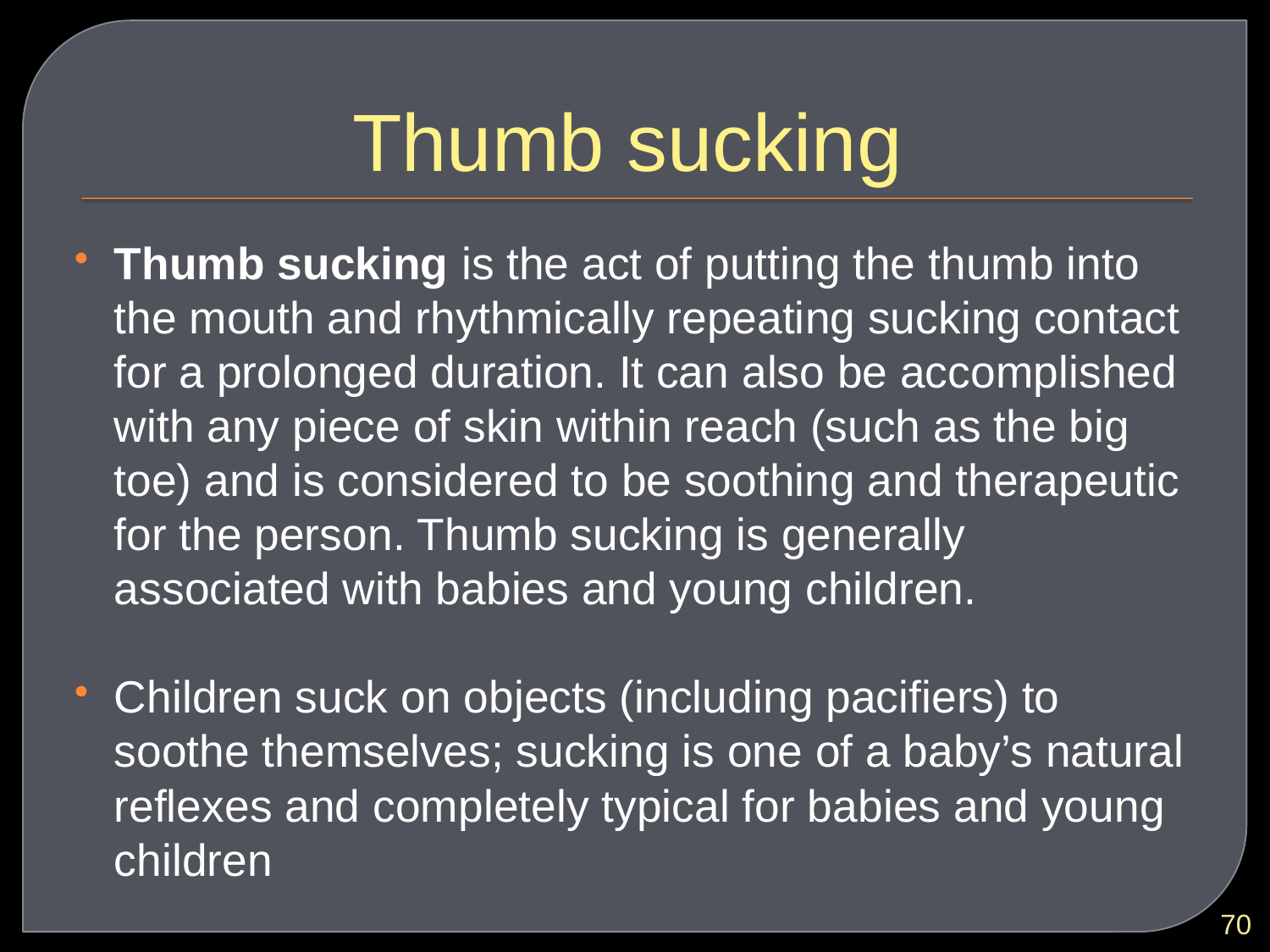

# Thumb sucking
Thumb sucking is the act of putting the thumb into the mouth and rhythmically repeating sucking contact for a prolonged duration. It can also be accomplished with any piece of skin within reach (such as the big toe) and is considered to be soothing and therapeutic for the person. Thumb sucking is generally associated with babies and young children.

Children suck on objects (including pacifiers) to soothe themselves; sucking is one of a baby’s natural reflexes and completely typical for babies and young children

70